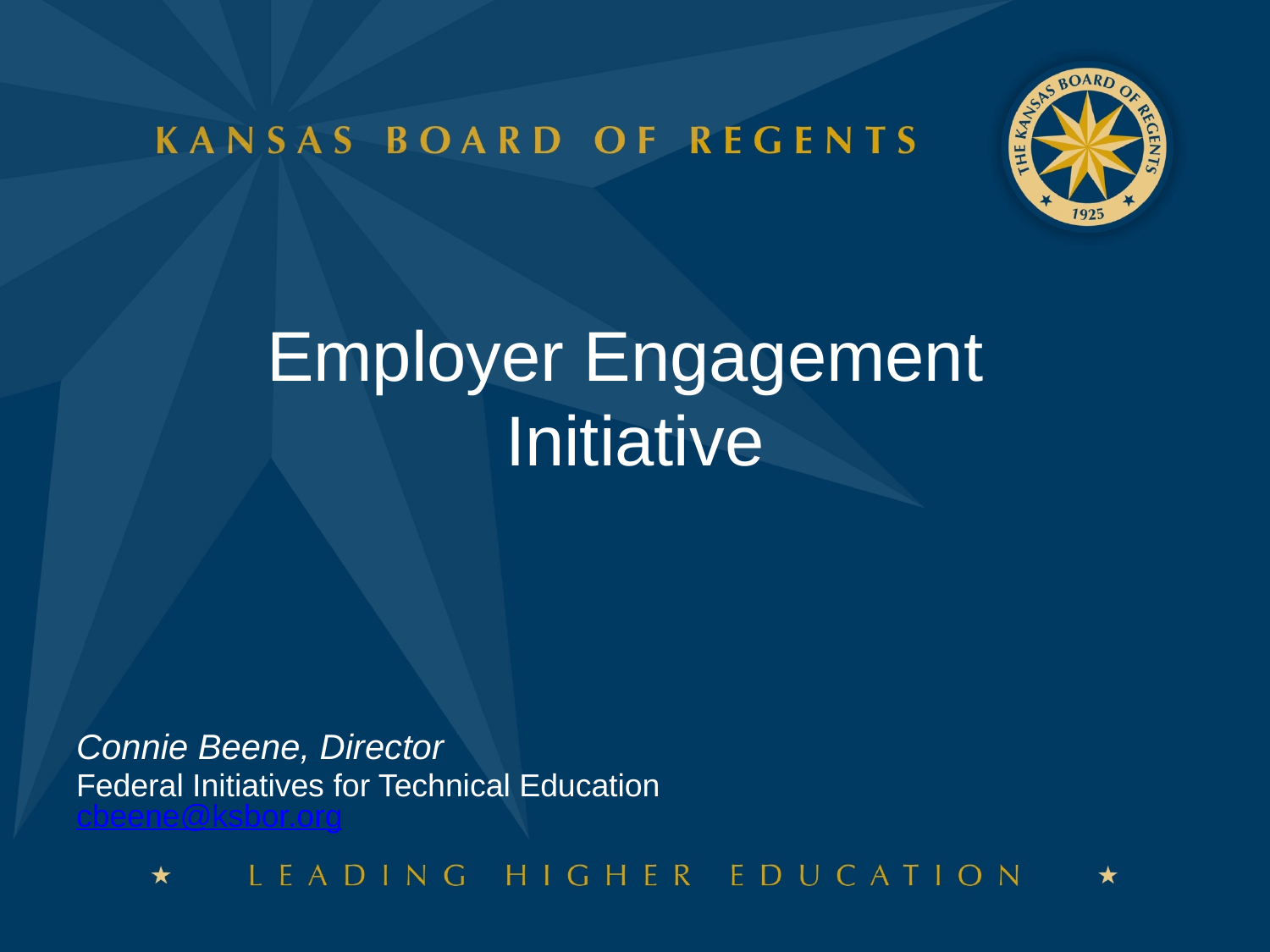

# Employer Engagement Initiative

Connie Beene, Director
Federal Initiatives for Technical Education
cbeene@ksbor.org